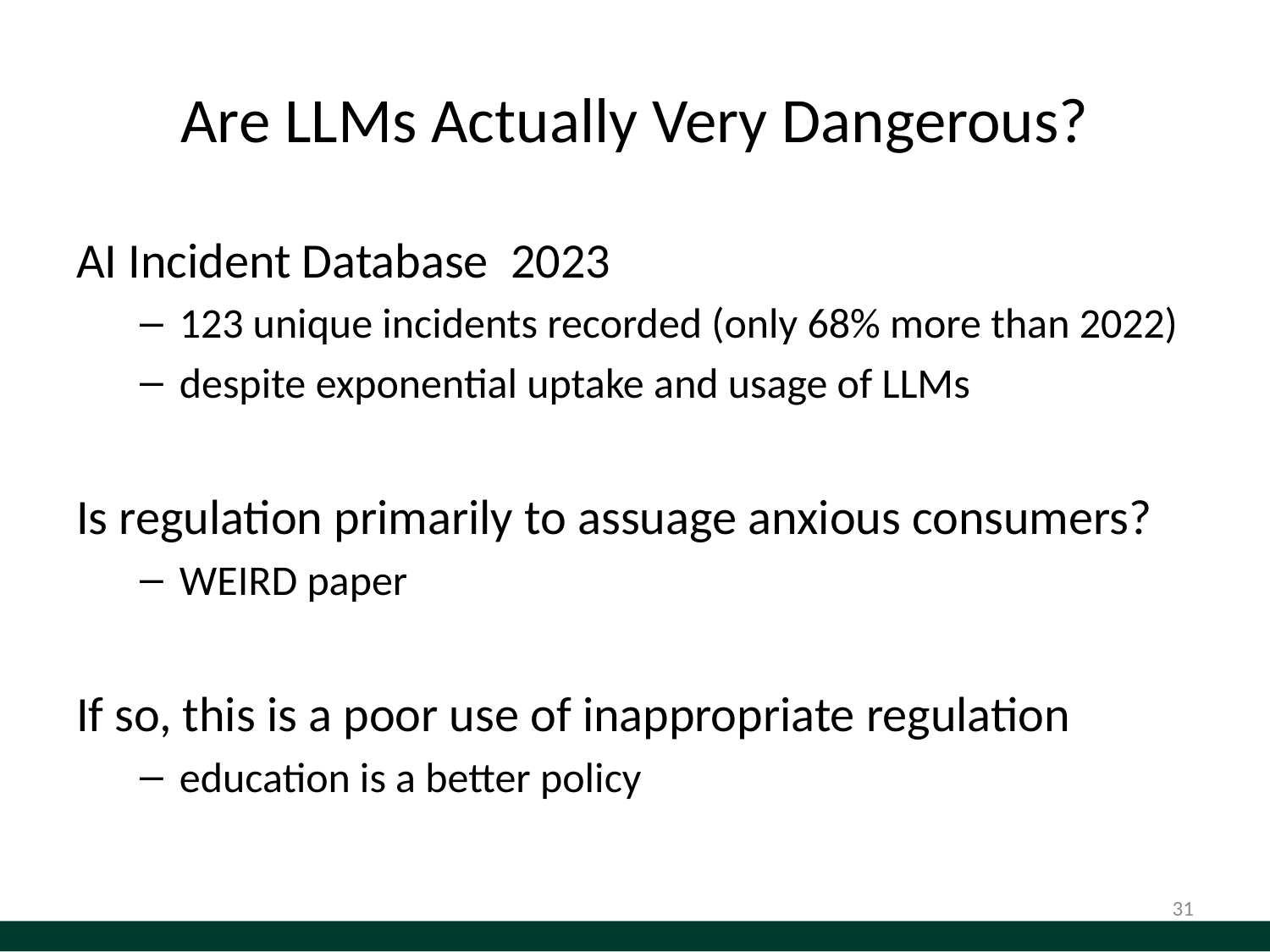

# Are LLMs Actually Very Dangerous?
AI Incident Database  2023
123 unique incidents recorded (only 68% more than 2022)
despite exponential uptake and usage of LLMs

Is regulation primarily to assuage anxious consumers?
WEIRD paper

If so, this is a poor use of inappropriate regulation
education is a better policy

31